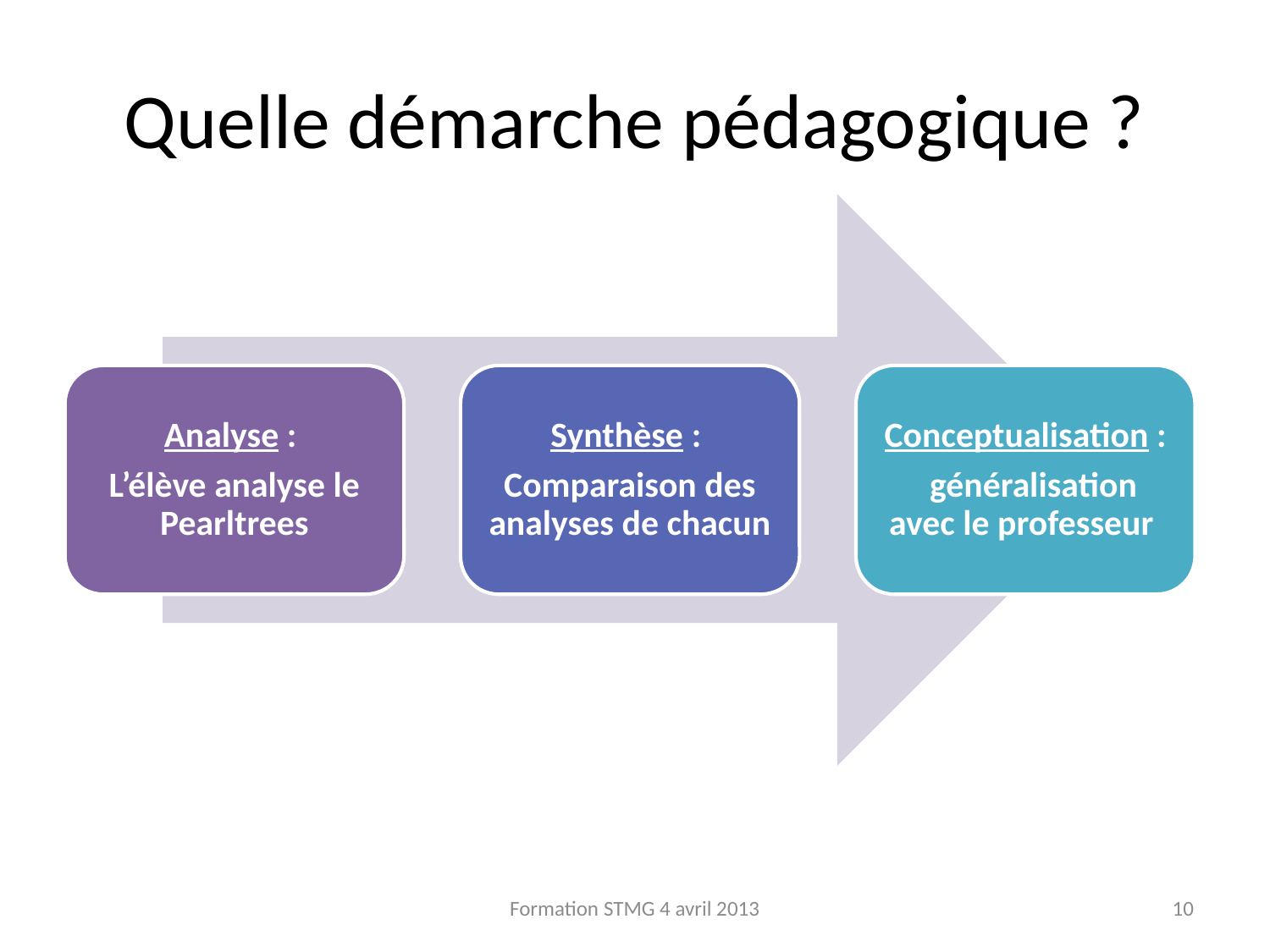

# Quelle démarche pédagogique ?
Analyse :
L’élève analyse le Pearltrees
Synthèse :
Comparaison des analyses de chacun
Conceptualisation :
  généralisation avec le professeur

Formation STMG 4 avril 2013
10